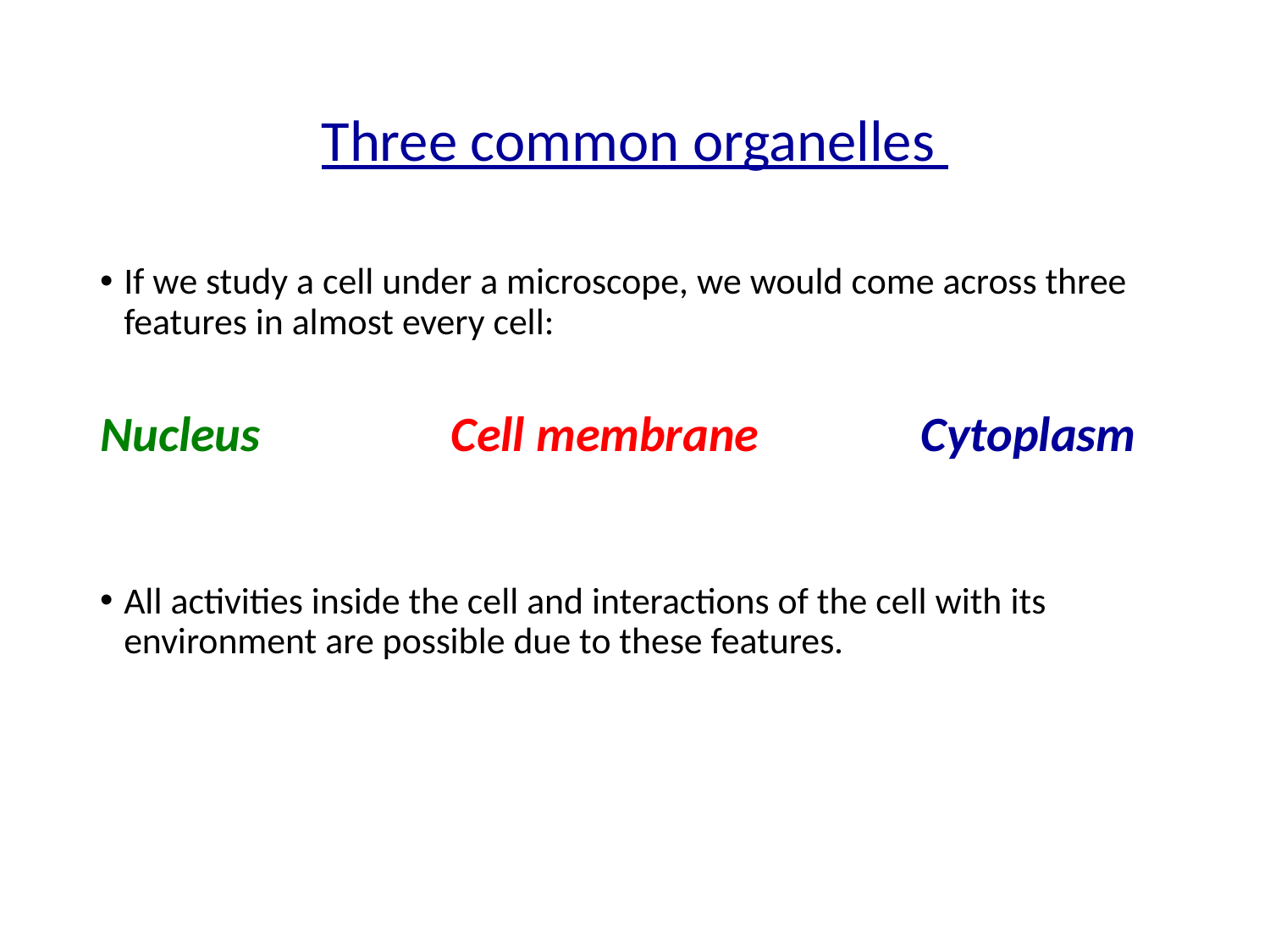

# Three common organelles
If we study a cell under a microscope, we would come across three features in almost every cell:

Nucleus                 Cell membrane                 Cytoplasm

All activities inside the cell and interactions of the cell with its environment are possible due to these features.